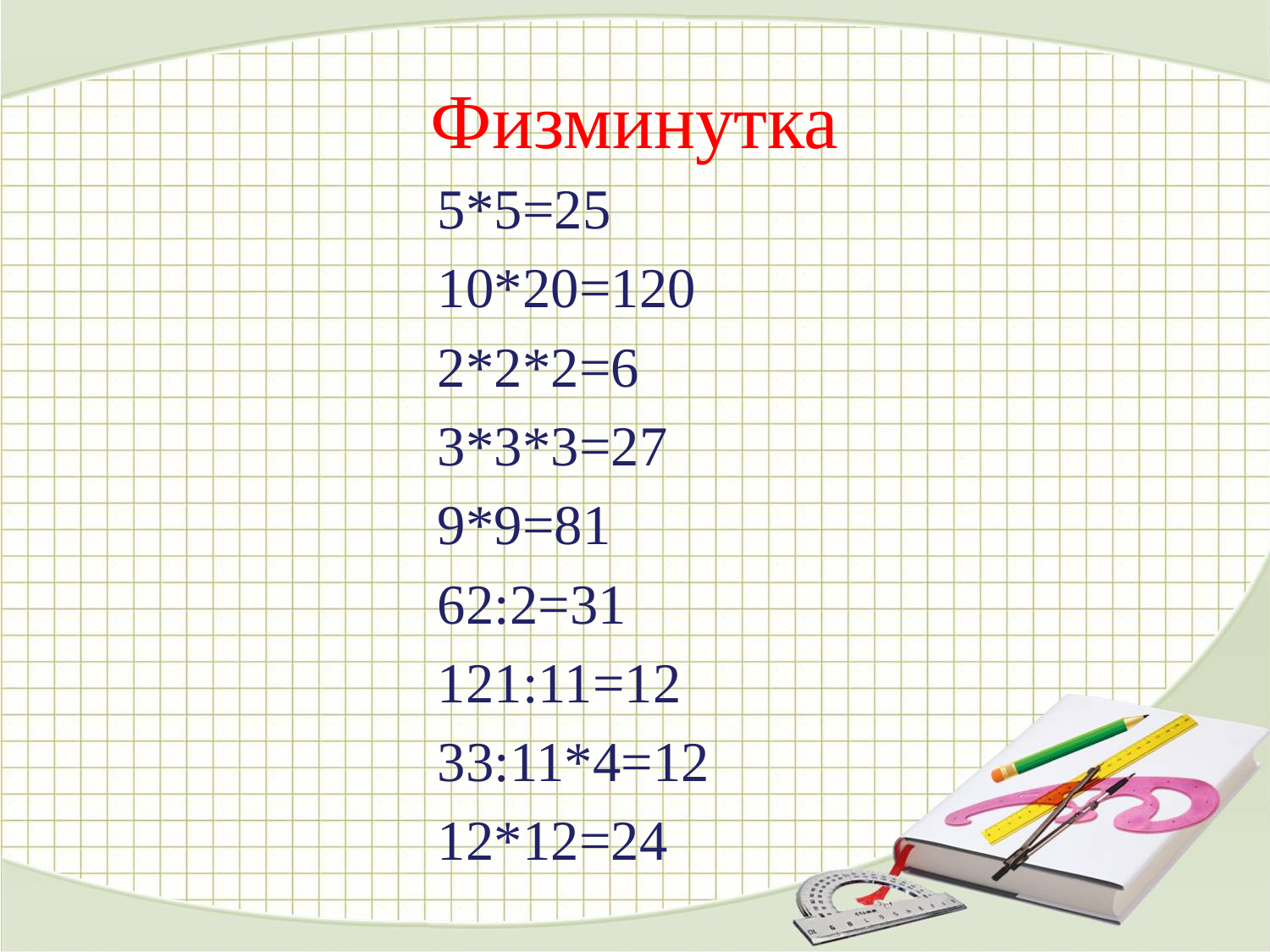

# Физминутка
5*5=25
10*20=120
2*2*2=6
3*3*3=27
9*9=81
62:2=31
121:11=12
33:11*4=12
12*12=24